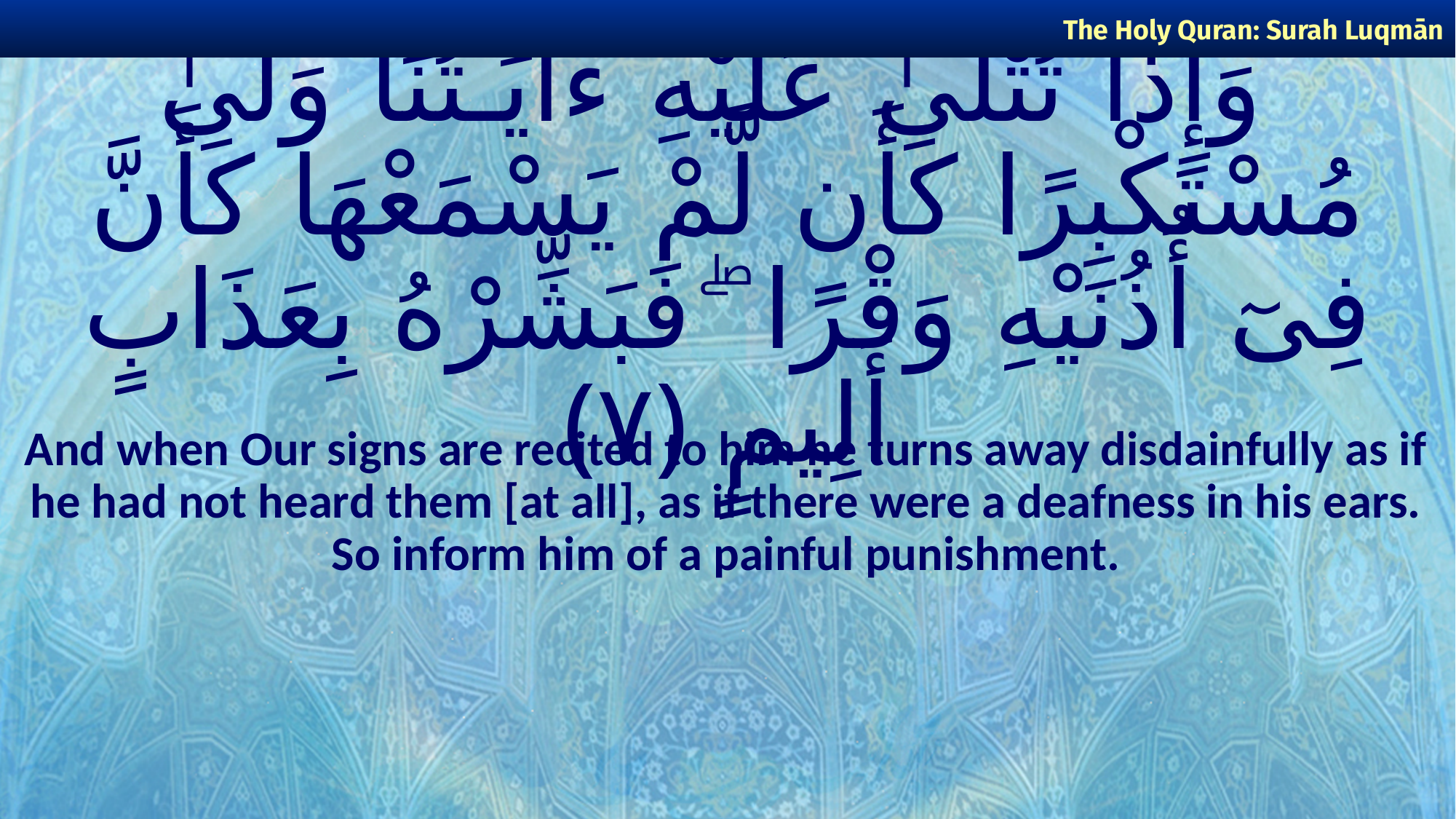

The Holy Quran: Surah Luqmān
# وَإِذَا تُتْلَىٰ عَلَيْهِ ءَايَـٰتُنَا وَلَّىٰ مُسْتَكْبِرًا كَأَن لَّمْ يَسْمَعْهَا كَأَنَّ فِىٓ أُذُنَيْهِ وَقْرًا ۖ فَبَشِّرْهُ بِعَذَابٍ أَلِيمٍ ﴿٧﴾
And when Our signs are recited to him he turns away disdainfully as if he had not heard them [at all], as if there were a deafness in his ears. So inform him of a painful punishment.